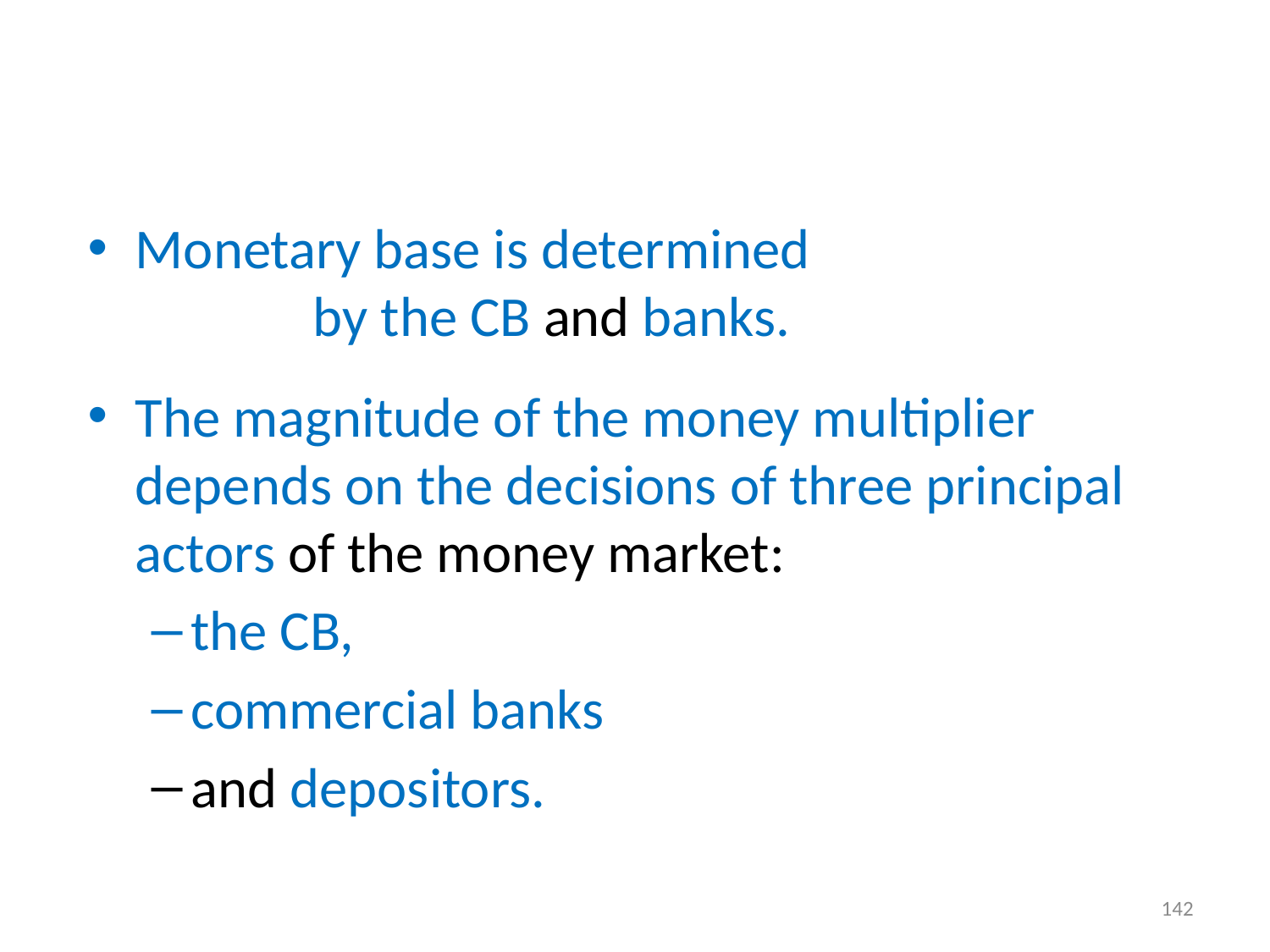

# Money Multiplier
Monetary base is determined                                            by the CB and banks.
The magnitude of the money multiplier depends on the decisions of three principal actors of the money market:
the CB,
commercial banks
and depositors.
142